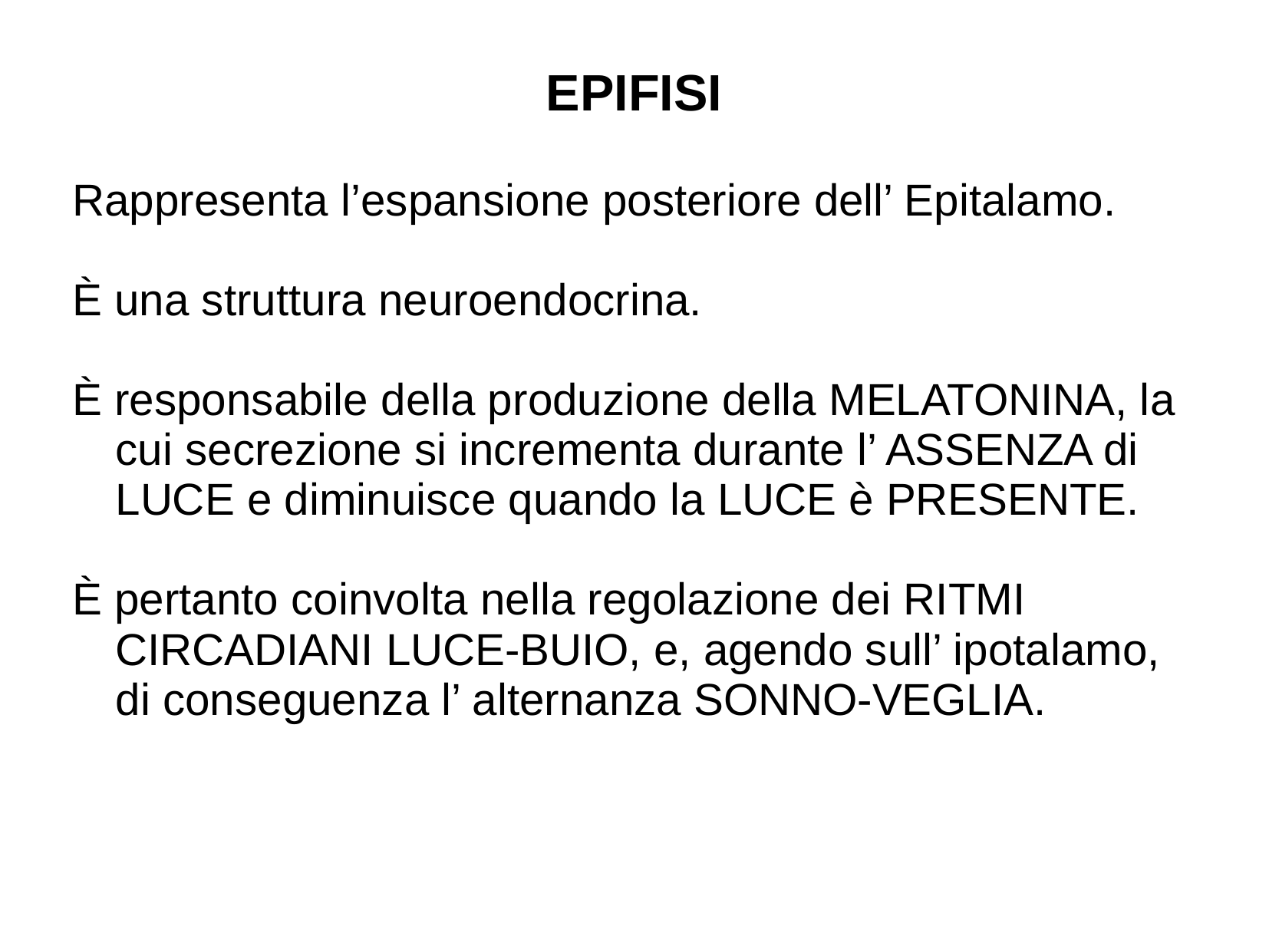

# EPIFISI
Rappresenta l’espansione posteriore dell’ Epitalamo.

È una struttura neuroendocrina.

È responsabile della produzione della MELATONINA, la cui secrezione si incrementa durante l’ ASSENZA di LUCE e diminuisce quando la LUCE è PRESENTE.

È pertanto coinvolta nella regolazione dei RITMI CIRCADIANI LUCE-BUIO, e, agendo sull’ ipotalamo, di conseguenza l’ alternanza SONNO-VEGLIA.